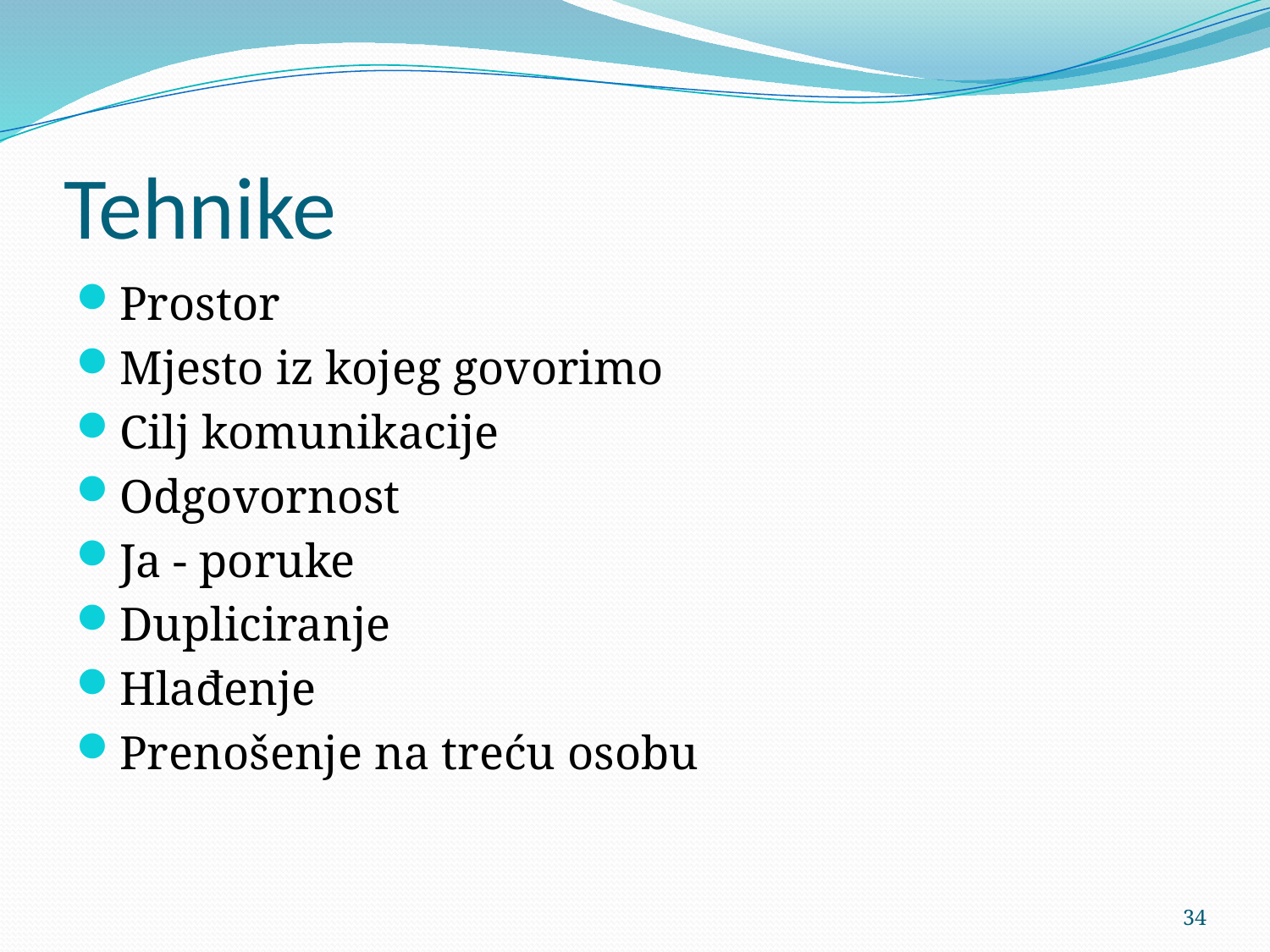

# Tehnike
Prostor
Mjesto iz kojeg govorimo
Cilj komunikacije
Odgovornost
Ja - poruke
Dupliciranje
Hlađenje
Prenošenje na treću osobu

34